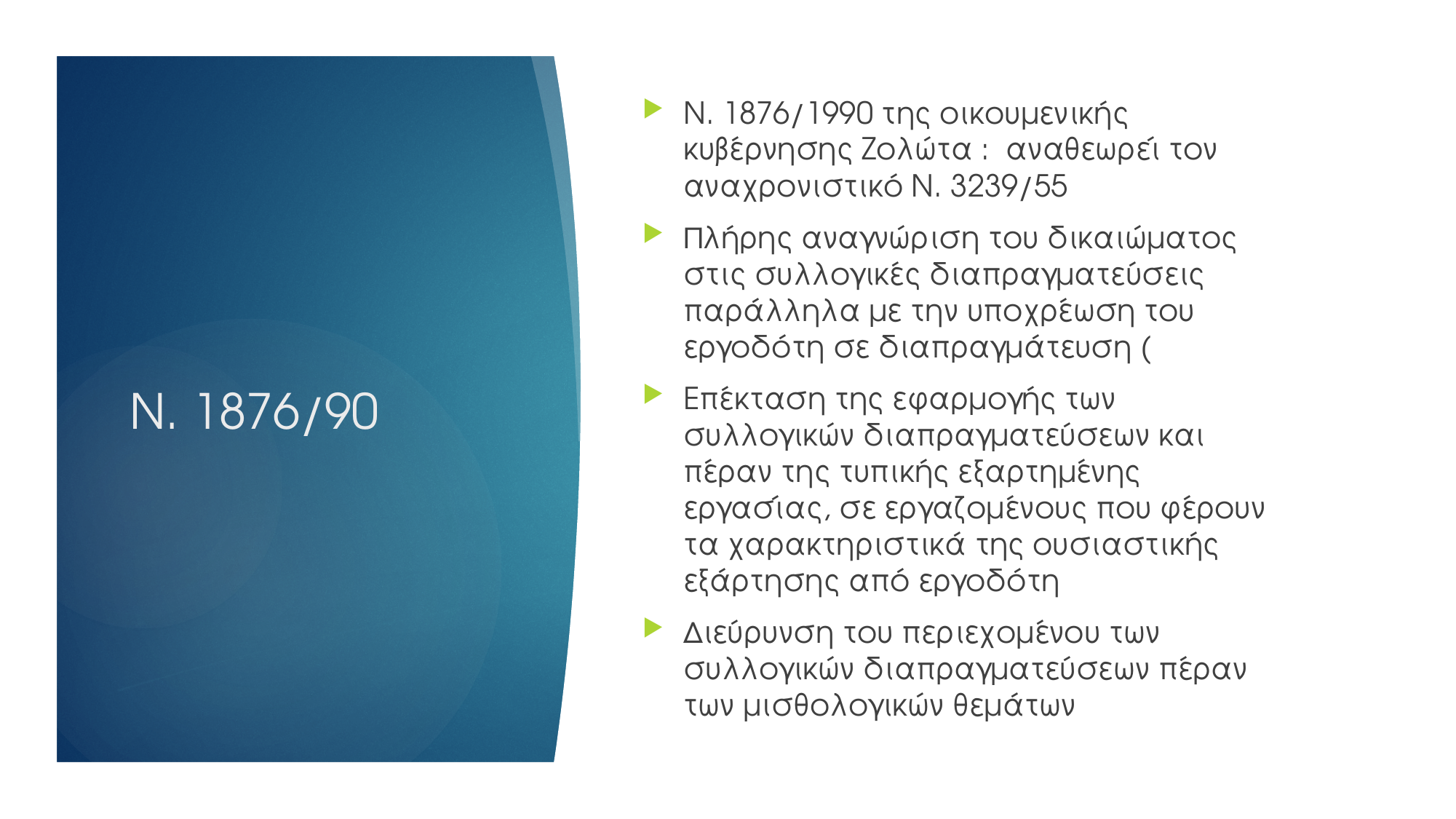

Ν. 1876/1990 της οικουμενικής κυβέρνησης Ζολώτα :  αναθεωρεί τον αναχρονιστικό Ν. 3239/55
Πλήρης αναγνώριση του δικαιώματος στις συλλογικές διαπραγματεύσεις παράλληλα με την υποχρέωση του εργοδότη σε διαπραγμάτευση (
Επέκταση της εφαρμογής των συλλογικών διαπραγματεύσεων και πέραν της τυπικής εξαρτημένης εργασίας, σε εργαζομένους που φέρουν τα χαρακτηριστικά της ουσιαστικής εξάρτησης από εργοδότη
Διεύρυνση του περιεχομένου των συλλογικών διαπραγματεύσεων πέραν των μισθολογικών θεμάτων
# Ν. 1876/90